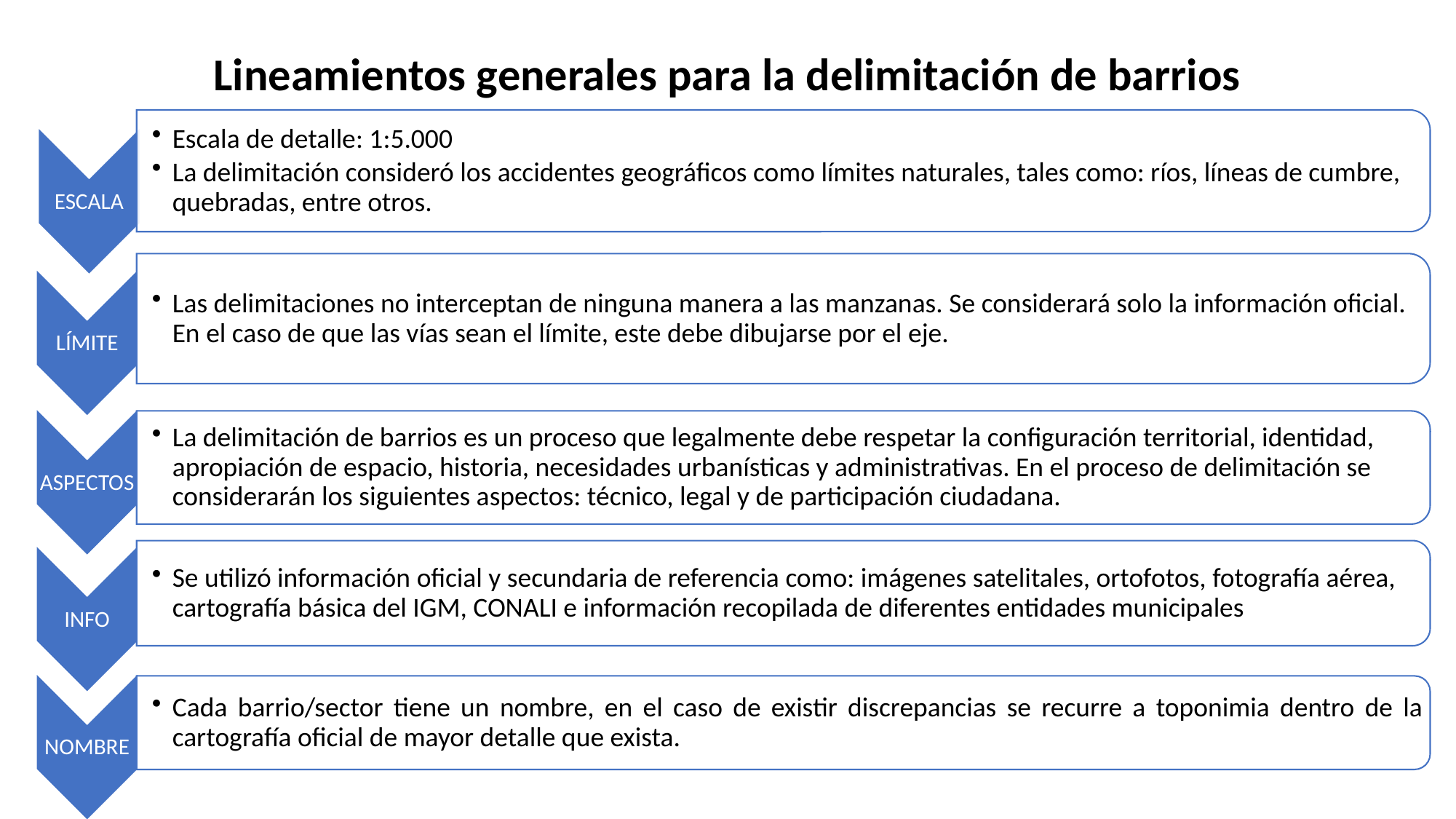

# Lineamientos generales para la delimitación de barrios
ESCALA
Escala de detalle: 1:5.000
La delimitación consideró los accidentes geográficos como límites naturales, tales como: ríos, líneas de cumbre, quebradas, entre otros.
LÍMITE
Las delimitaciones no interceptan de ninguna manera a las manzanas. Se considerará solo la información oficial. En el caso de que las vías sean el límite, este debe dibujarse por el eje.
ASPECTOS
La delimitación de barrios es un proceso que legalmente debe respetar la configuración territorial, identidad, apropiación de espacio, historia, necesidades urbanísticas y administrativas. En el proceso de delimitación se considerarán los siguientes aspectos: técnico, legal y de participación ciudadana.
INFO
Se utilizó información oficial y secundaria de referencia como: imágenes satelitales, ortofotos, fotografía aérea, cartografía básica del IGM, CONALI e información recopilada de diferentes entidades municipales
NOMBRE
Cada barrio/sector tiene un nombre, en el caso de existir discrepancias se recurre a toponimia dentro de la cartografía oficial de mayor detalle que exista.